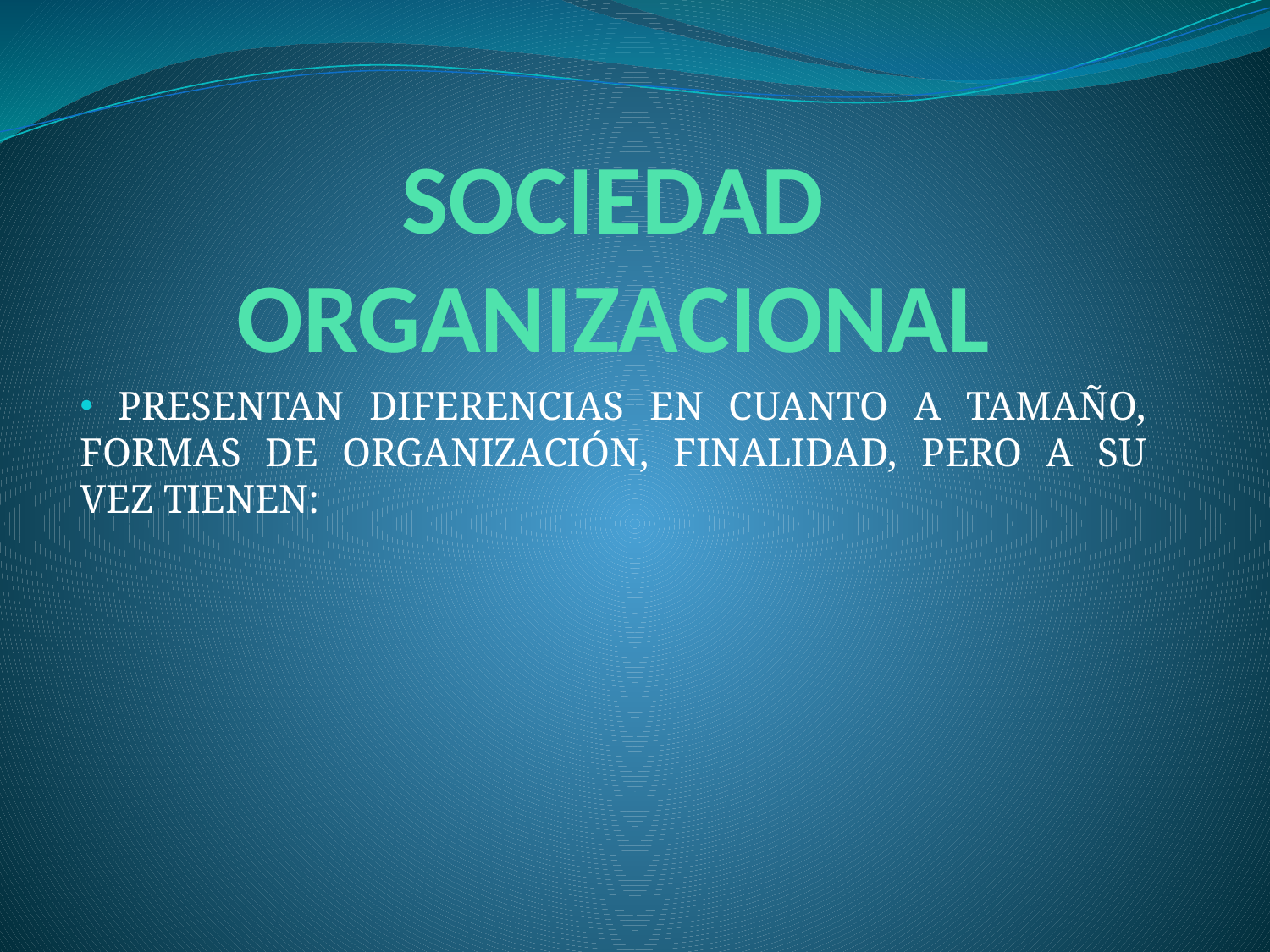

# SOCIEDAD ORGANIZACIONAL
 PRESENTAN DIFERENCIAS EN CUANTO A TAMAÑO, FORMAS DE ORGANIZACIÓN, FINALIDAD, PERO A SU VEZ TIENEN: